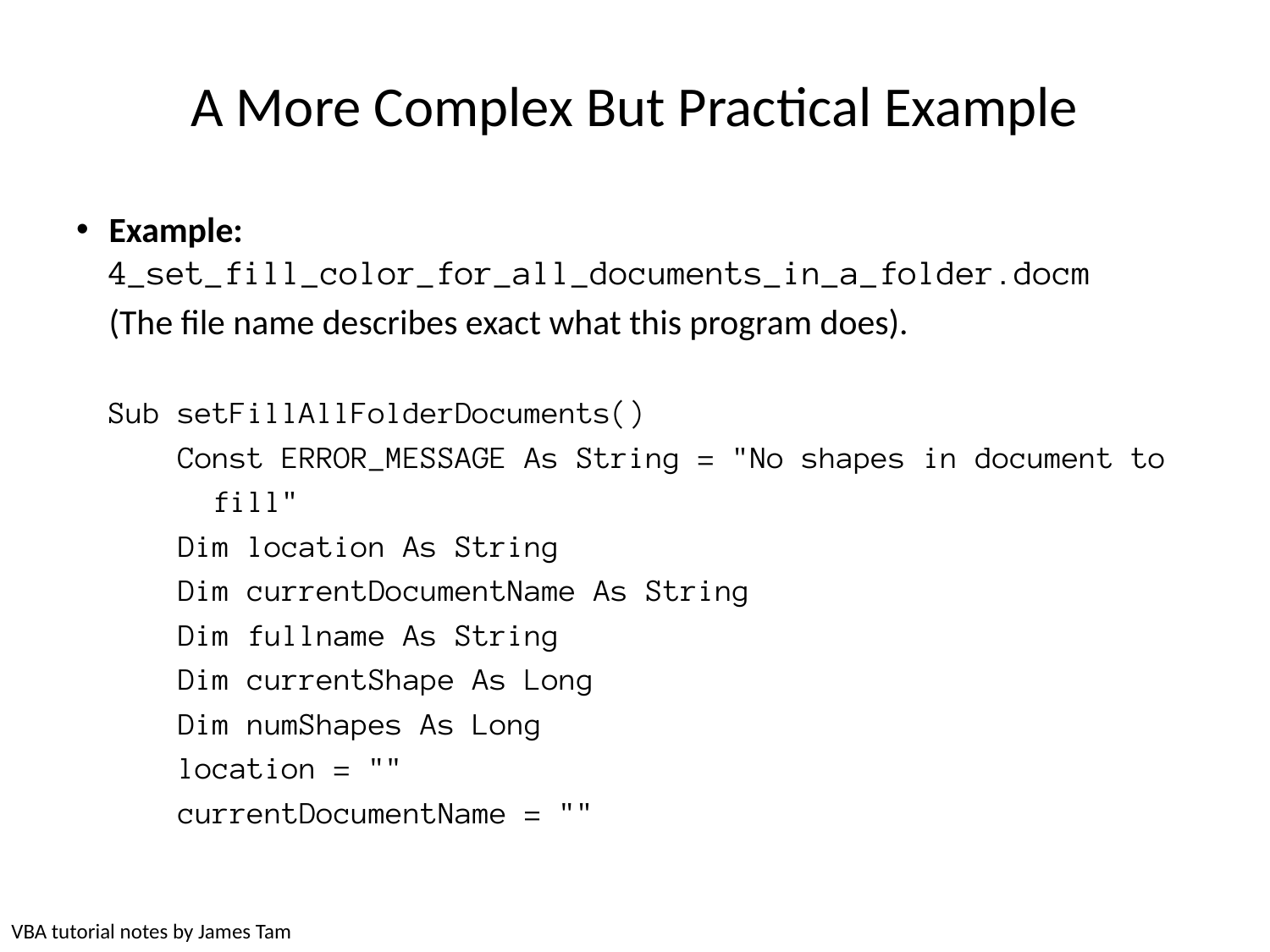

# A More Complex But Practical Example
Example: 4_set_fill_color_for_all_documents_in_a_folder.docm
(The file name describes exact what this program does).

Sub setFillAllFolderDocuments()
    Const ERROR_MESSAGE As String = "No shapes in document to
      fill"
    Dim location As String
    Dim currentDocumentName As String
    Dim fullname As String
    Dim currentShape As Long
    Dim numShapes As Long
    location = ""
    currentDocumentName = ""